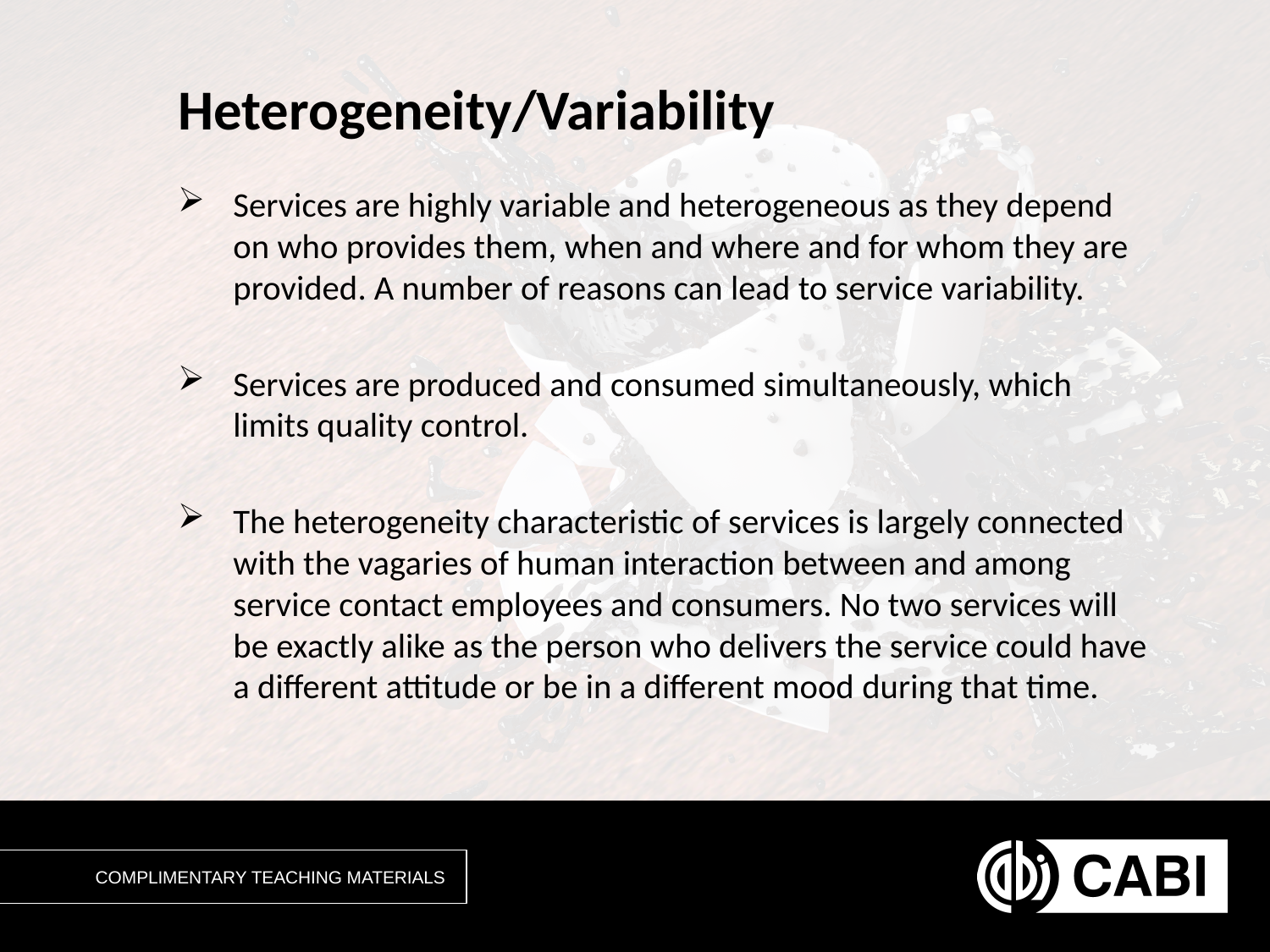

# Heterogeneity/Variability
Services are highly variable and heterogeneous as they depend on who provides them, when and where and for whom they are provided. A number of reasons can lead to service variability.

Services are produced and consumed simultaneously, which limits quality control.

The heterogeneity characteristic of services is largely connected with the vagaries of human interaction between and among service contact employees and consumers. No two services will be exactly alike as the person who delivers the service could have a different attitude or be in a different mood during that time.